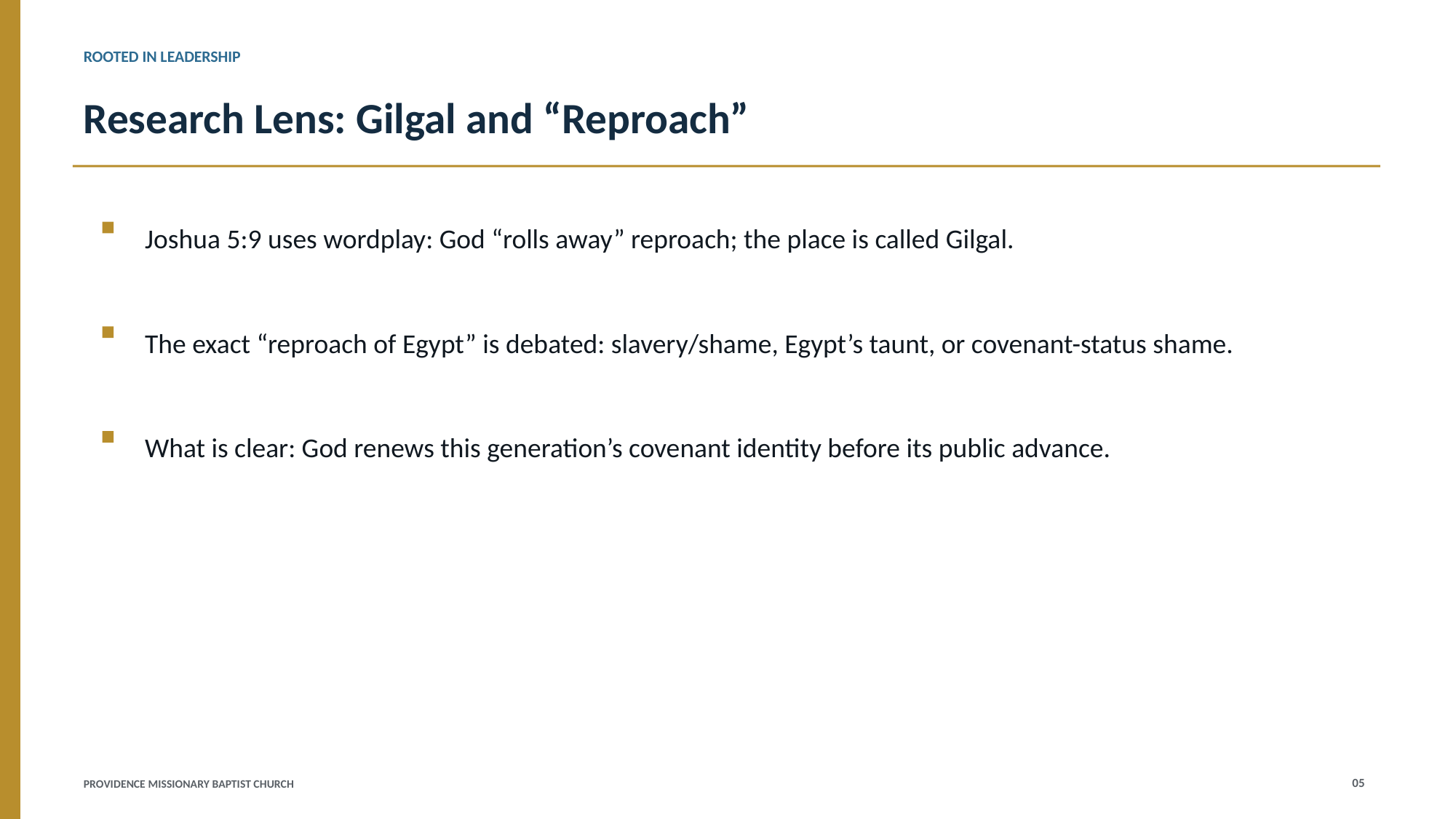

ROOTED IN LEADERSHIP
Research Lens: Gilgal and “Reproach”

Joshua 5:9 uses wordplay: God “rolls away” reproach; the place is called Gilgal.

The exact “reproach of Egypt” is debated: slavery/shame, Egypt’s taunt, or covenant-status shame.

What is clear: God renews this generation’s covenant identity before its public advance.

Research humility: do not make one debated interpretation sound certain.
05
PROVIDENCE MISSIONARY BAPTIST CHURCH